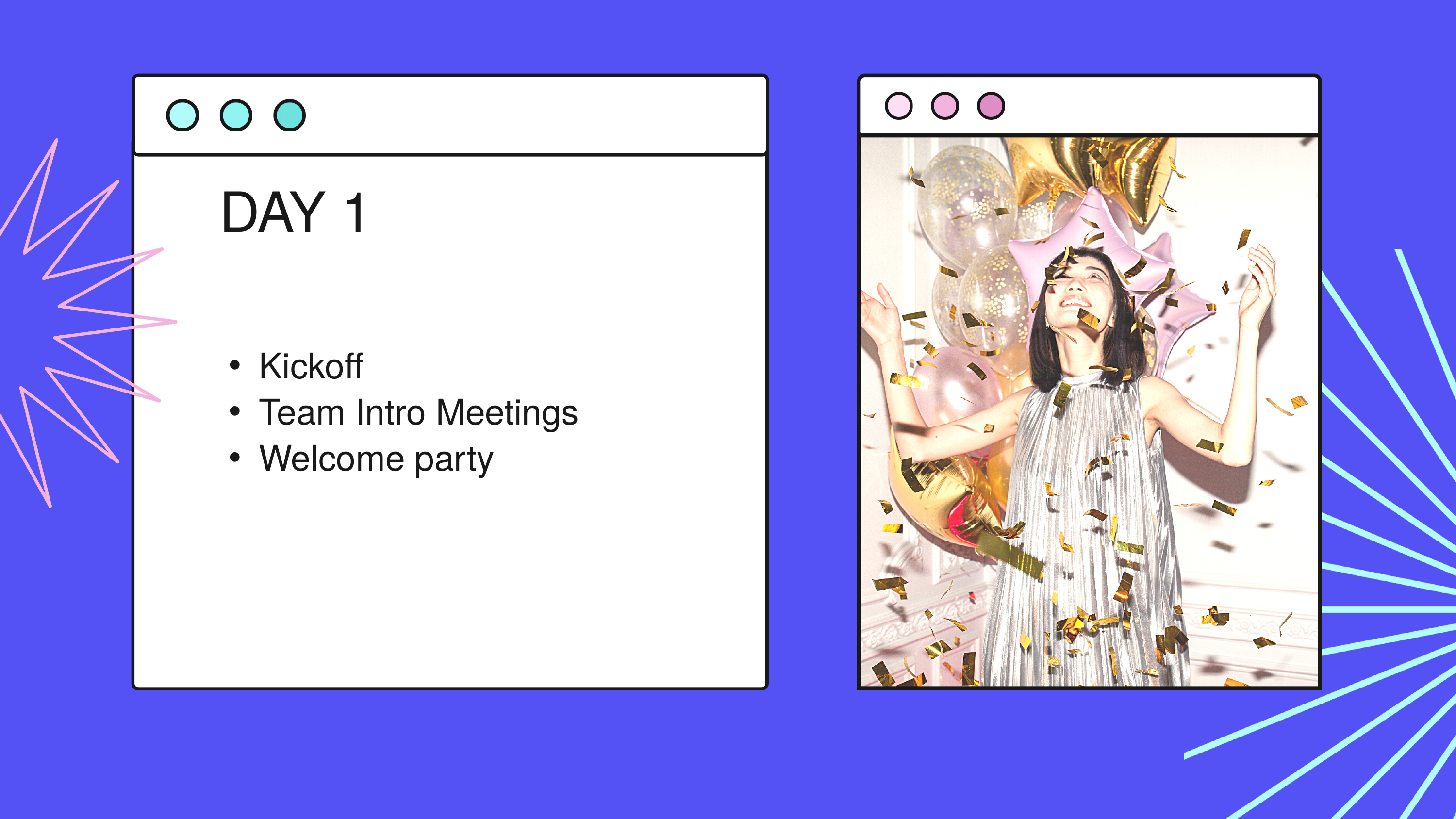

DAY 1

Kickoff
Team Intro Meetings
Welcome party